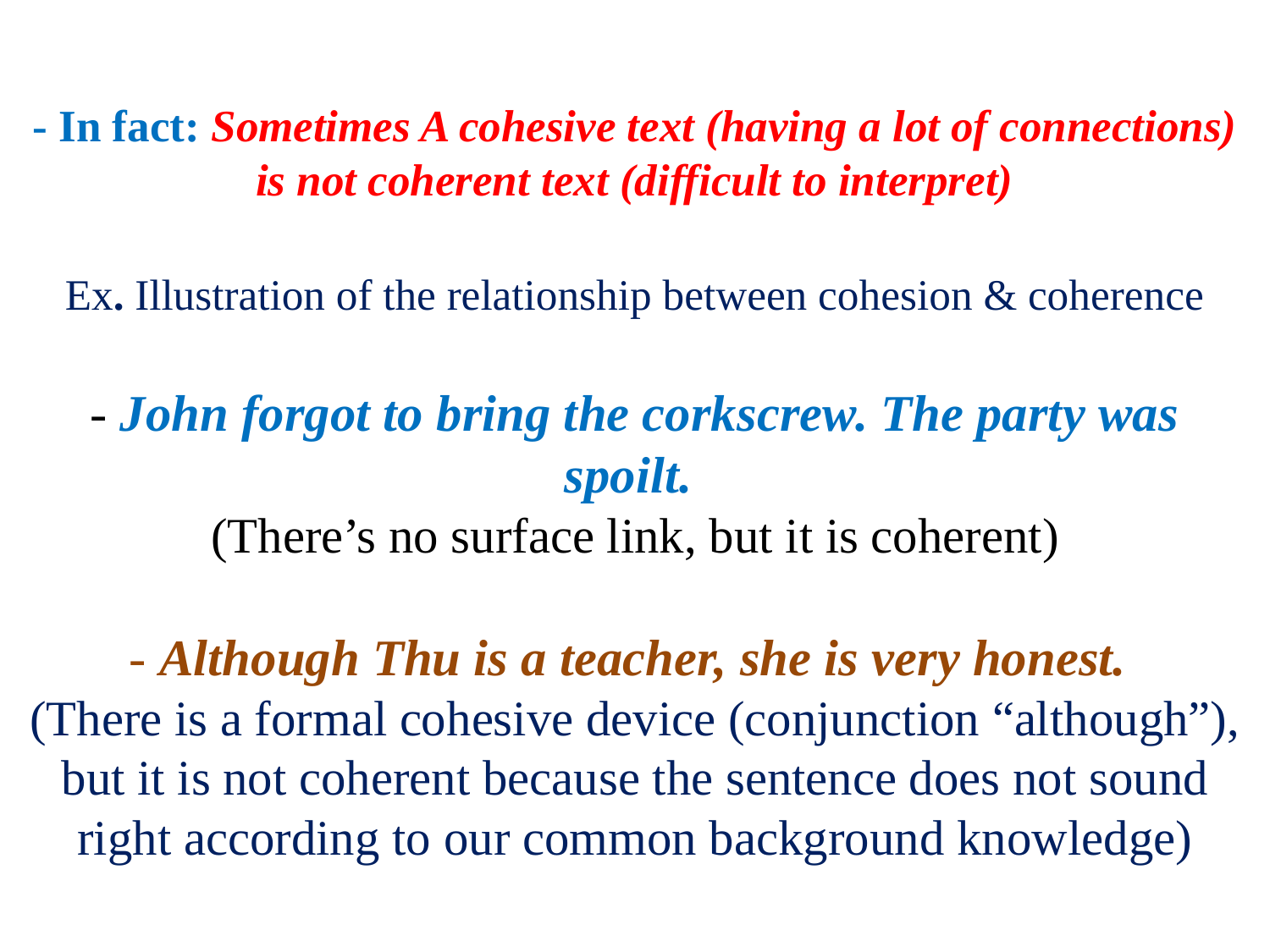

# - In fact: Sometimes A cohesive text (having a lot of connections) is not coherent text (difficult to interpret) Ex. Illustration of the relationship between cohesion & coherence - John forgot to bring the corkscrew. The party was spoilt. (There’s no surface link, but it is coherent) - Although Thu is a teacher, she is very honest. (There is a formal cohesive device (conjunction “although”), but it is not coherent because the sentence does not sound right according to our common background knowledge)